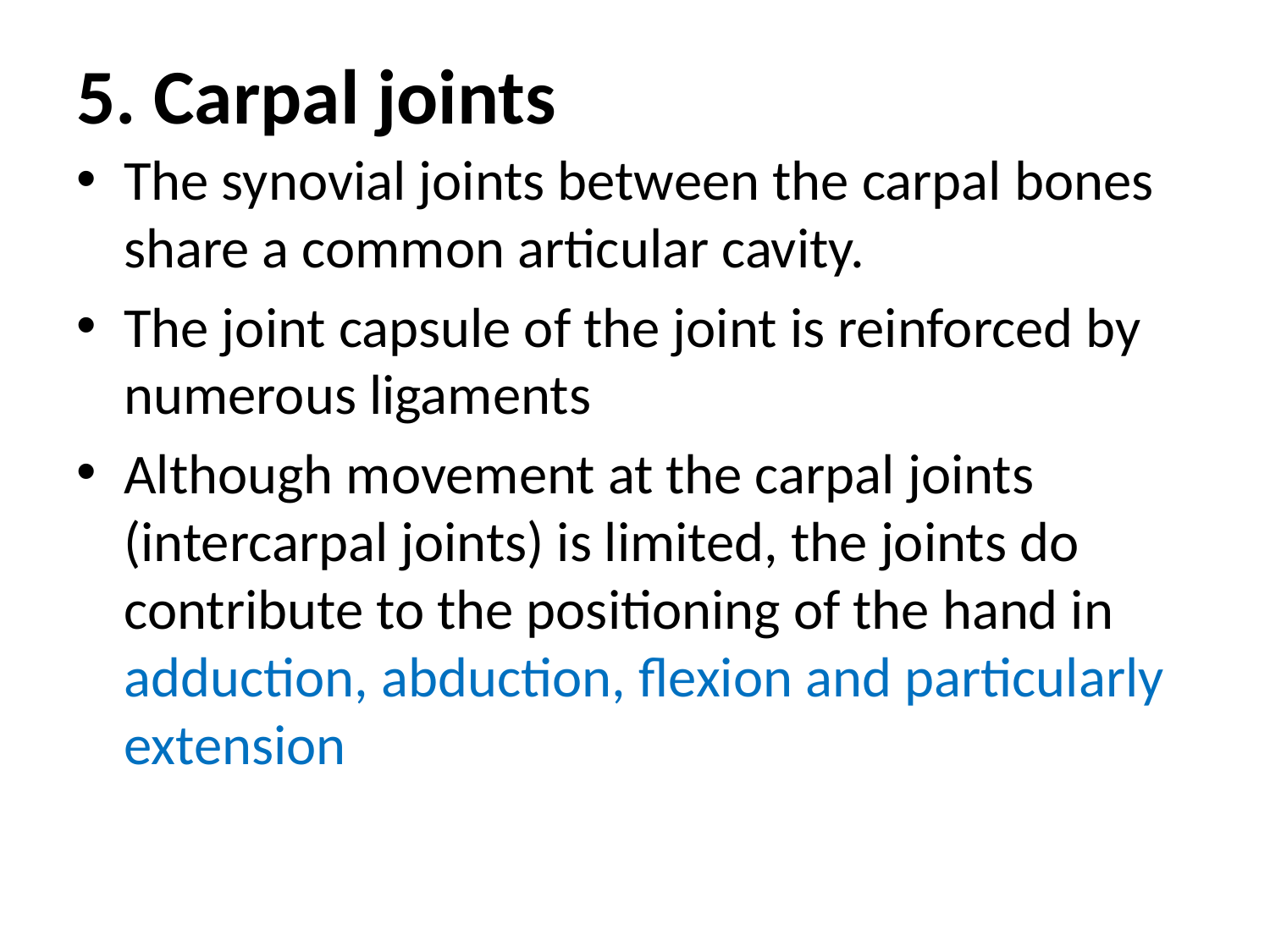

# 5. Carpal joints
The synovial joints between the carpal bones share a common articular cavity.
The joint capsule of the joint is reinforced by numerous ligaments
Although movement at the carpal joints (intercarpal joints) is limited, the joints do contribute to the positioning of the hand in adduction, abduction, flexion and particularly extension